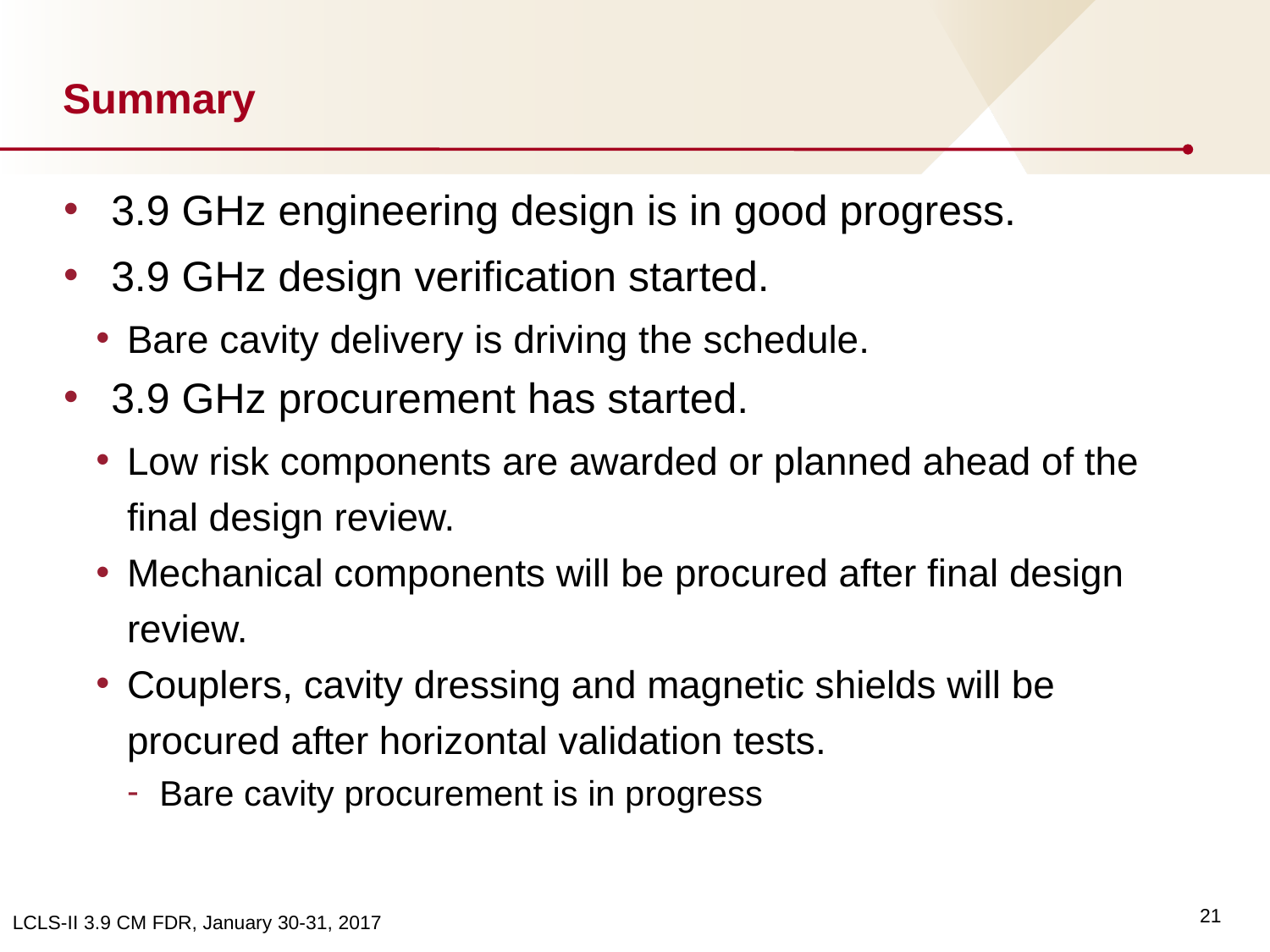

# Summary
3.9 GHz engineering design is in good progress.
3.9 GHz design verification started.
Bare cavity delivery is driving the schedule.
3.9 GHz procurement has started.
Low risk components are awarded or planned ahead of the final design review.
Mechanical components will be procured after final design review.
Couplers, cavity dressing and magnetic shields will be procured after horizontal validation tests.
Bare cavity procurement is in progress

21
LCLS-II 3.9 CM FDR, January 30-31, 2017